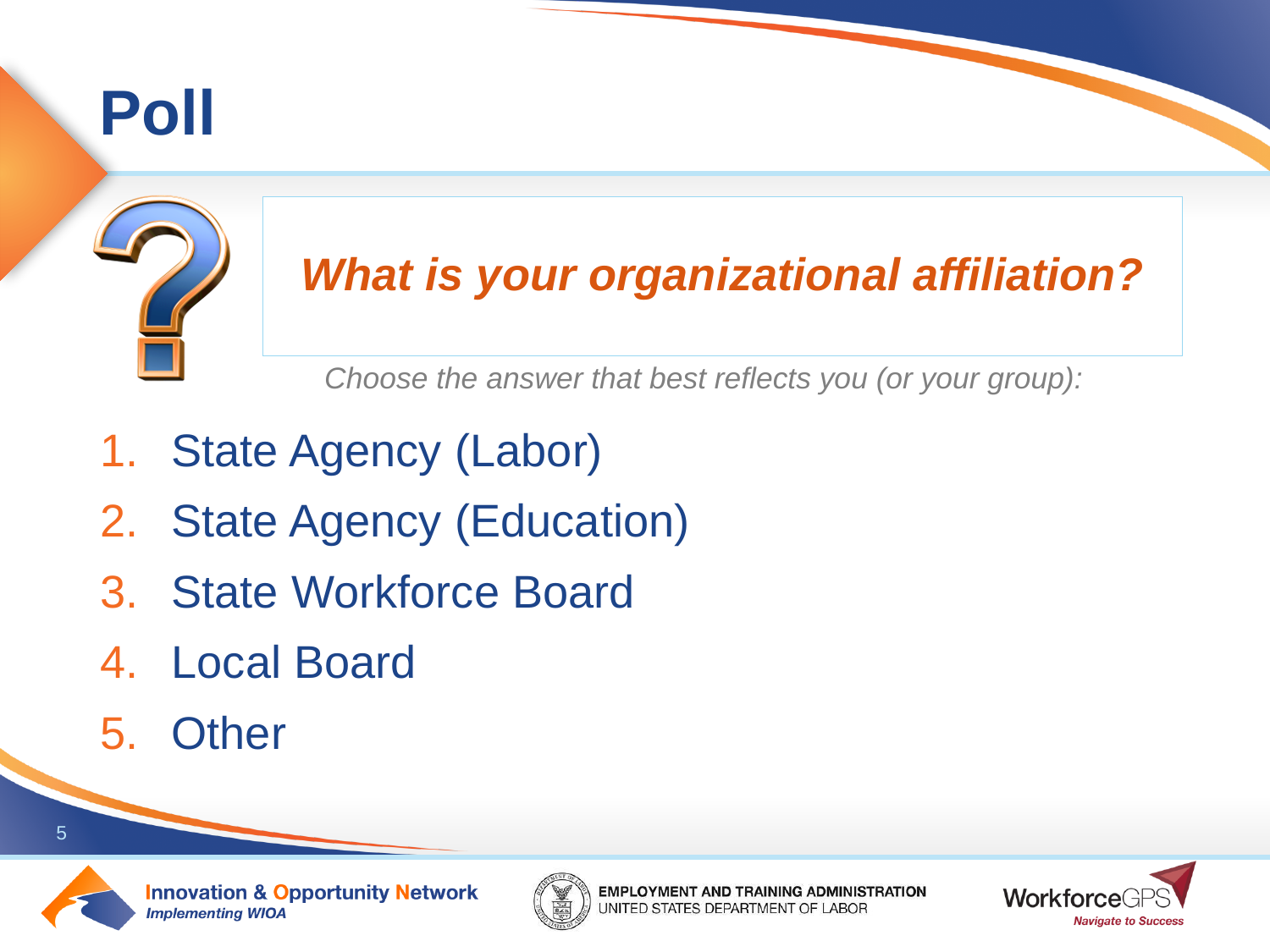

What is your organizational affiliation?
State Agency (Labor)
State Agency (Education)
State Workforce Board
Local Board
Other